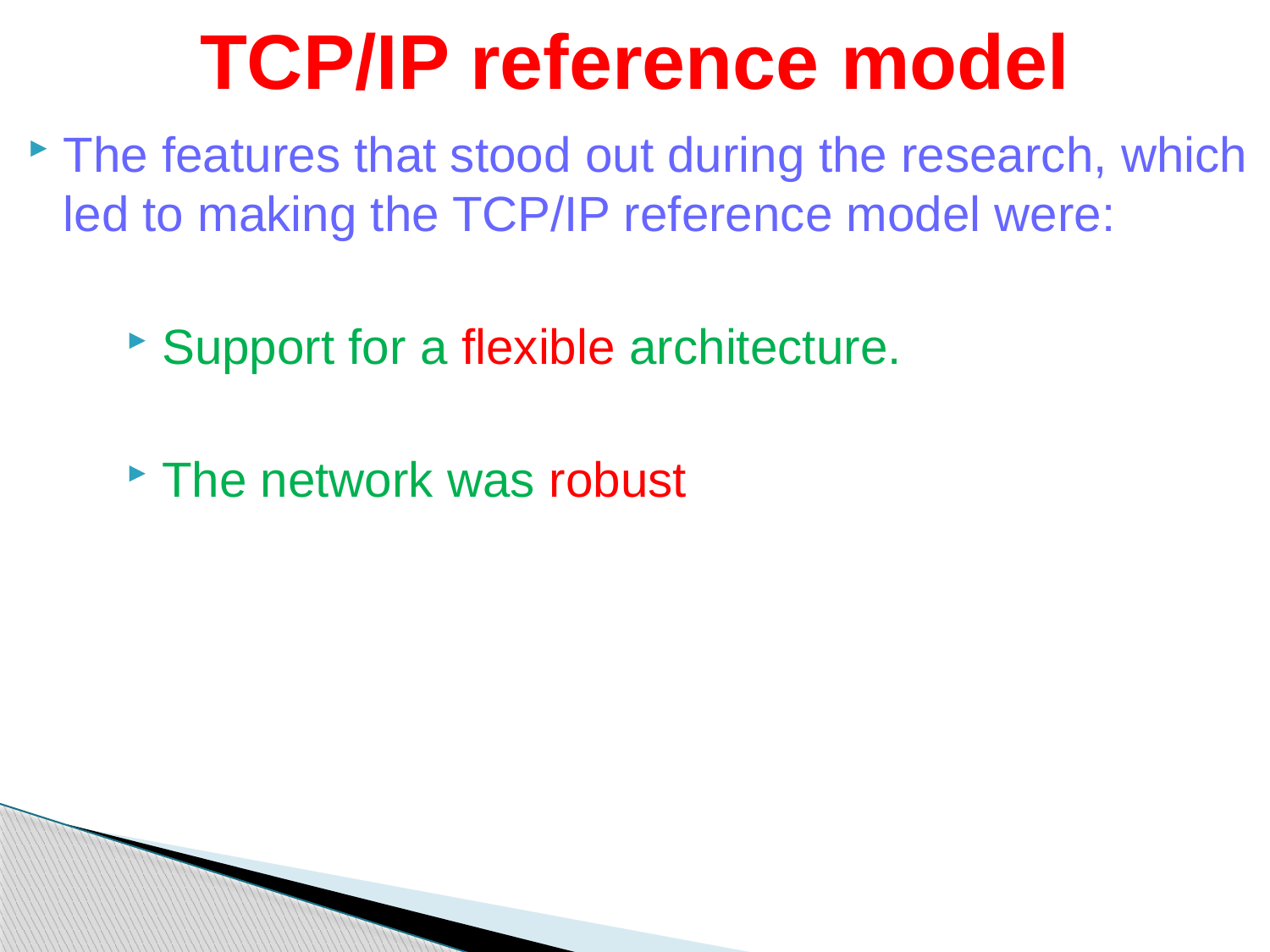

# TCP/IP reference model
The features that stood out during the research, which led to making the TCP/IP reference model were:

Support for a flexible architecture.

The network was robust